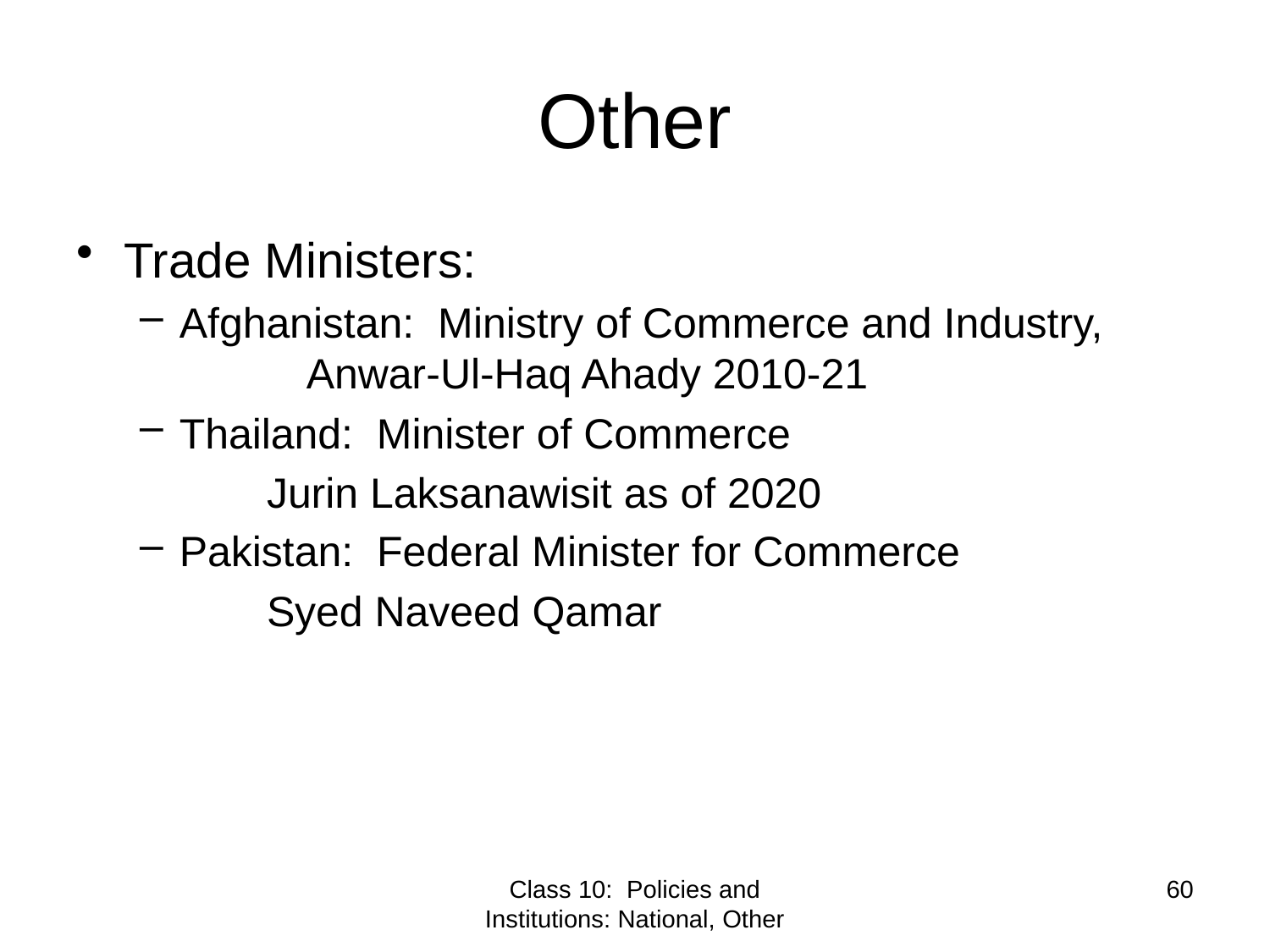

# Other
Trade Ministers:
Afghanistan:  Ministry of Commerce and Industry, 	Anwar-Ul-Haq Ahady 2010-21
Thailand:  Minister of Commerce
	Jurin Laksanawisit as of 2020
Pakistan:  Federal Minister for Commerce
	Syed Naveed Qamar
Class 10:  Policies and Institutions: National, Other
60